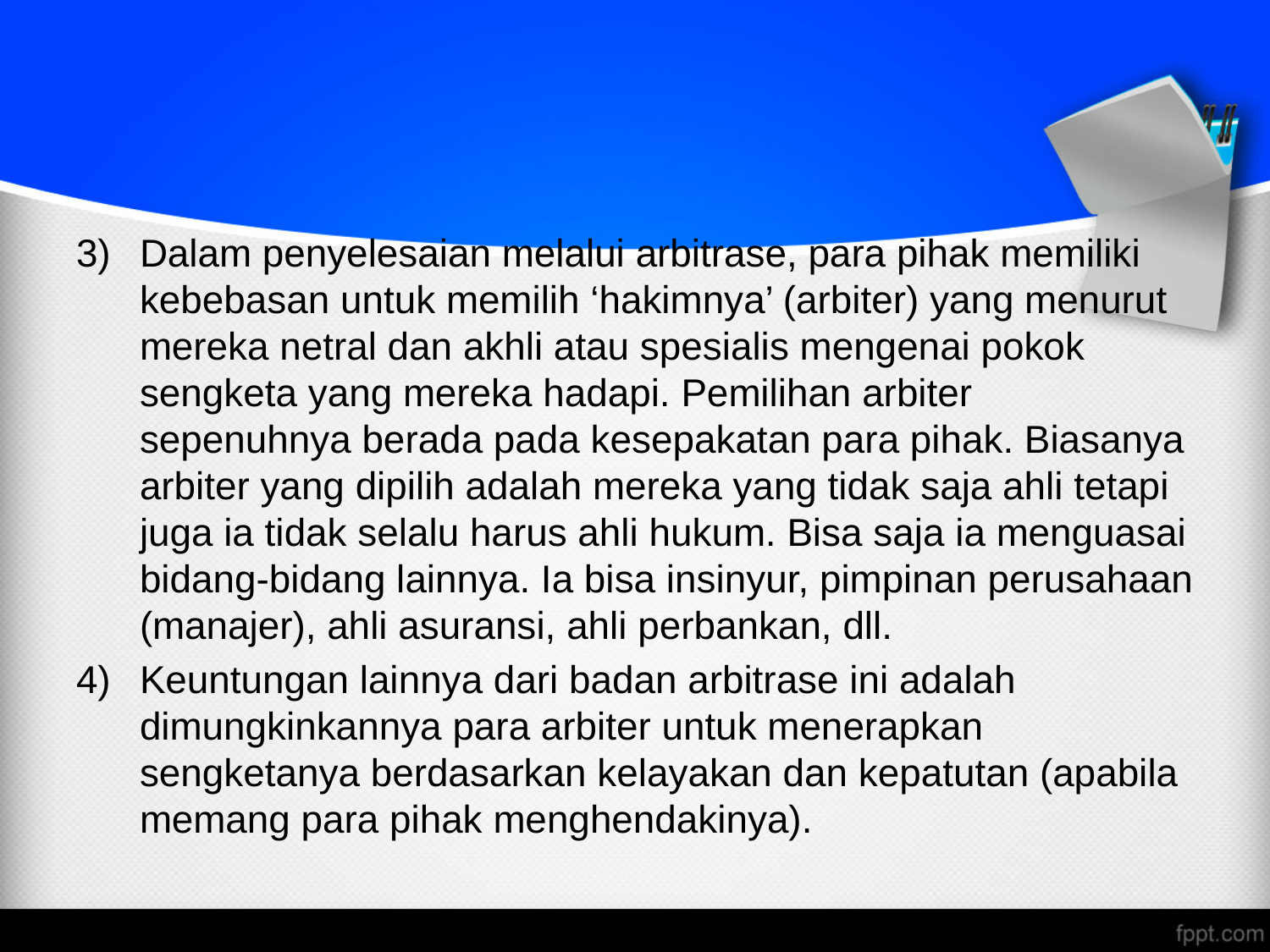

#
Dalam penyelesaian melalui arbitrase, para pihak memiliki kebebasan untuk memilih ‘hakimnya’ (arbiter) yang menurut mereka netral dan akhli atau spesialis mengenai pokok sengketa yang mereka hadapi. Pemilihan arbiter sepenuhnya berada pada kesepakatan para pihak. Biasanya arbiter yang dipilih adalah mereka yang tidak saja ahli tetapi juga ia tidak selalu harus ahli hukum. Bisa saja ia menguasai bidang-bidang lainnya. Ia bisa insinyur, pimpinan perusahaan (manajer), ahli asuransi, ahli perbankan, dll.
Keuntungan lainnya dari badan arbitrase ini adalah dimungkinkannya para arbiter untuk menerapkan sengketanya berdasarkan kelayakan dan kepatutan (apabila memang para pihak menghendakinya).